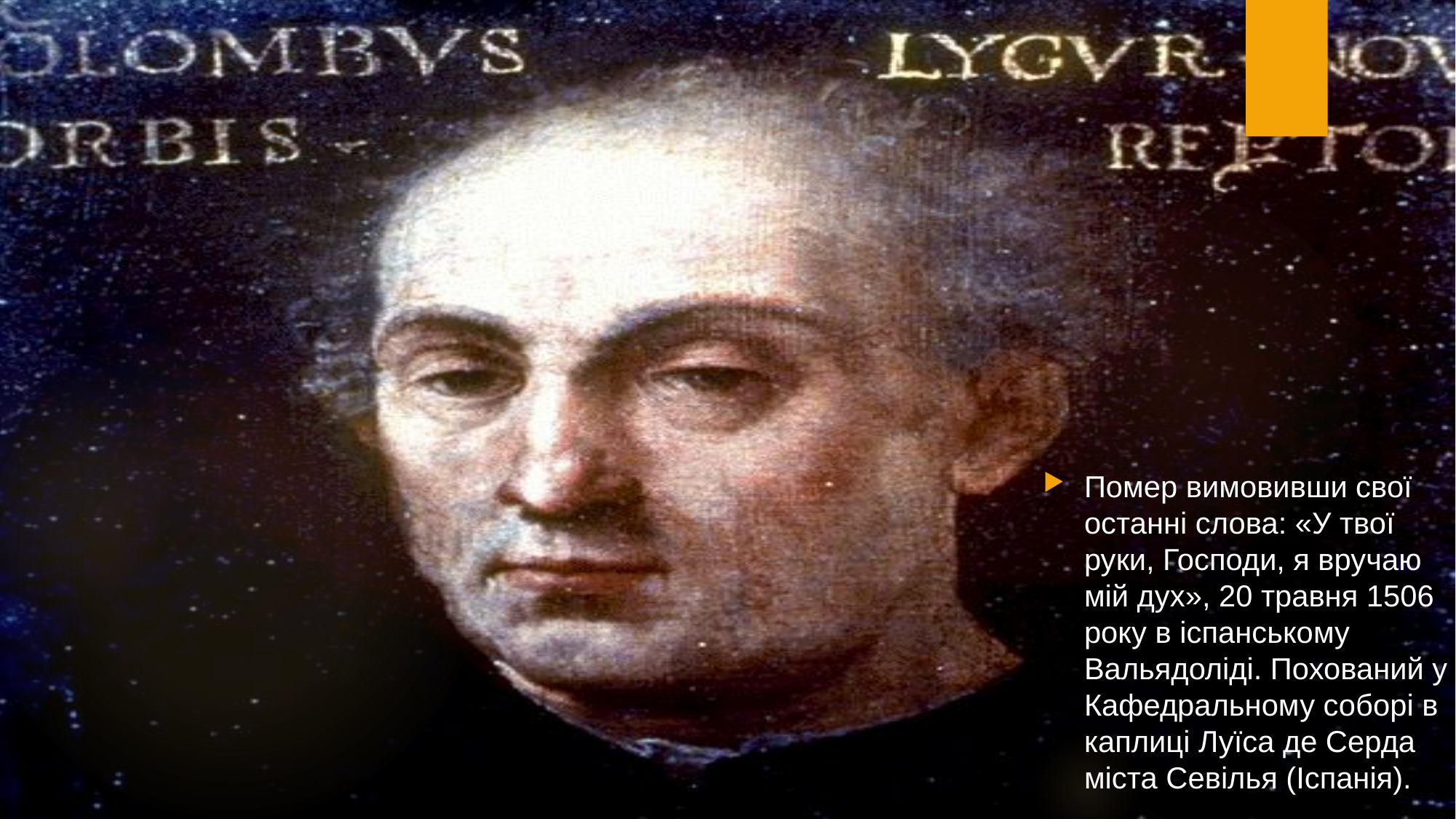

Помер вимовивши свої останні слова: «У твої руки, Господи, я вручаю мій дух», 20 травня 1506 року в іспанському Вальядоліді. Похований у Кафедральному соборі в каплиці Луїса де Серда міста Севілья (Іспанія).